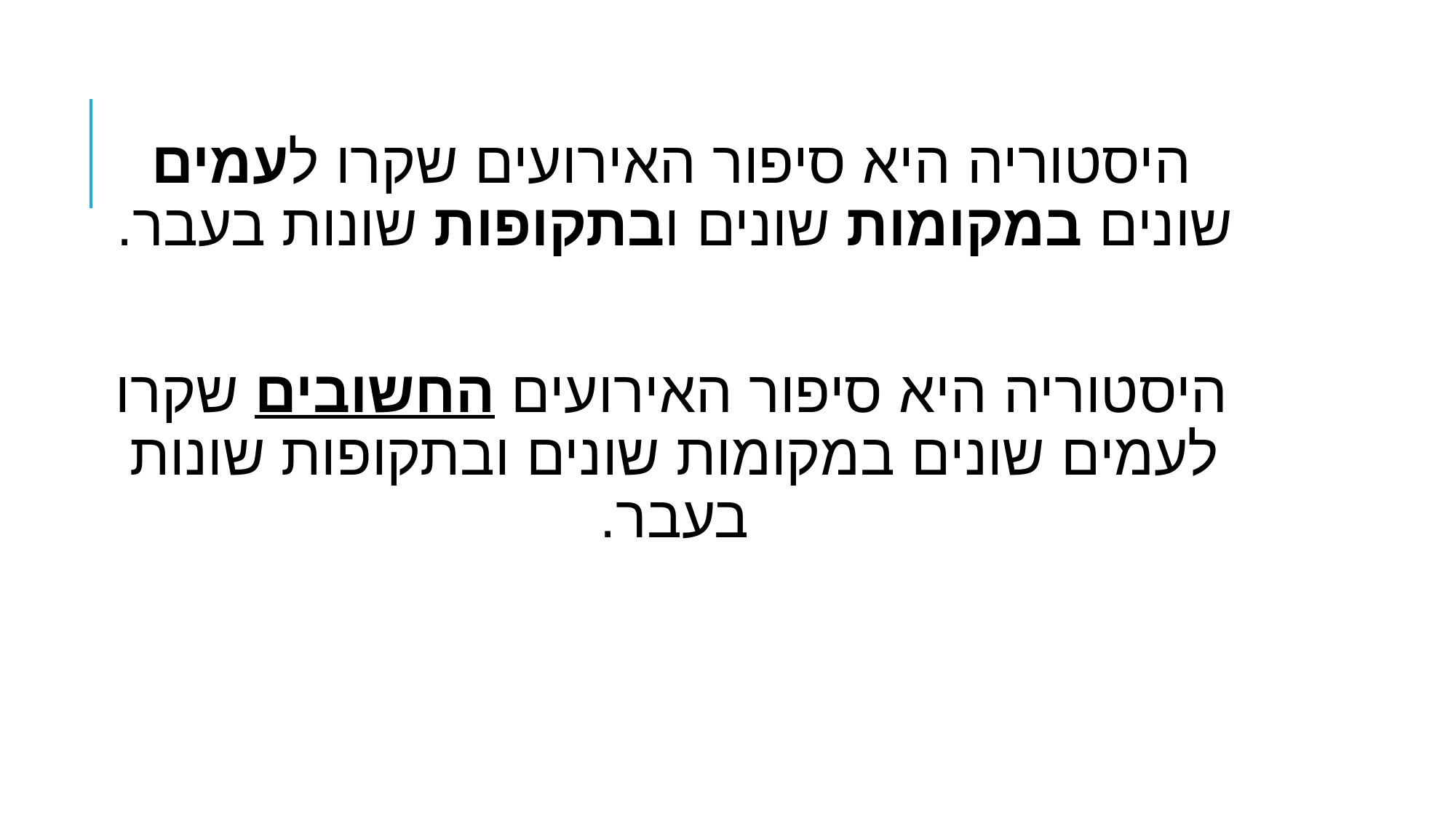

היסטוריה היא סיפור האירועים שקרו לעמים שונים במקומות שונים ובתקופות שונות בעבר.

היסטוריה היא סיפור האירועים החשובים שקרו לעמים שונים במקומות שונים ובתקופות שונות בעבר.